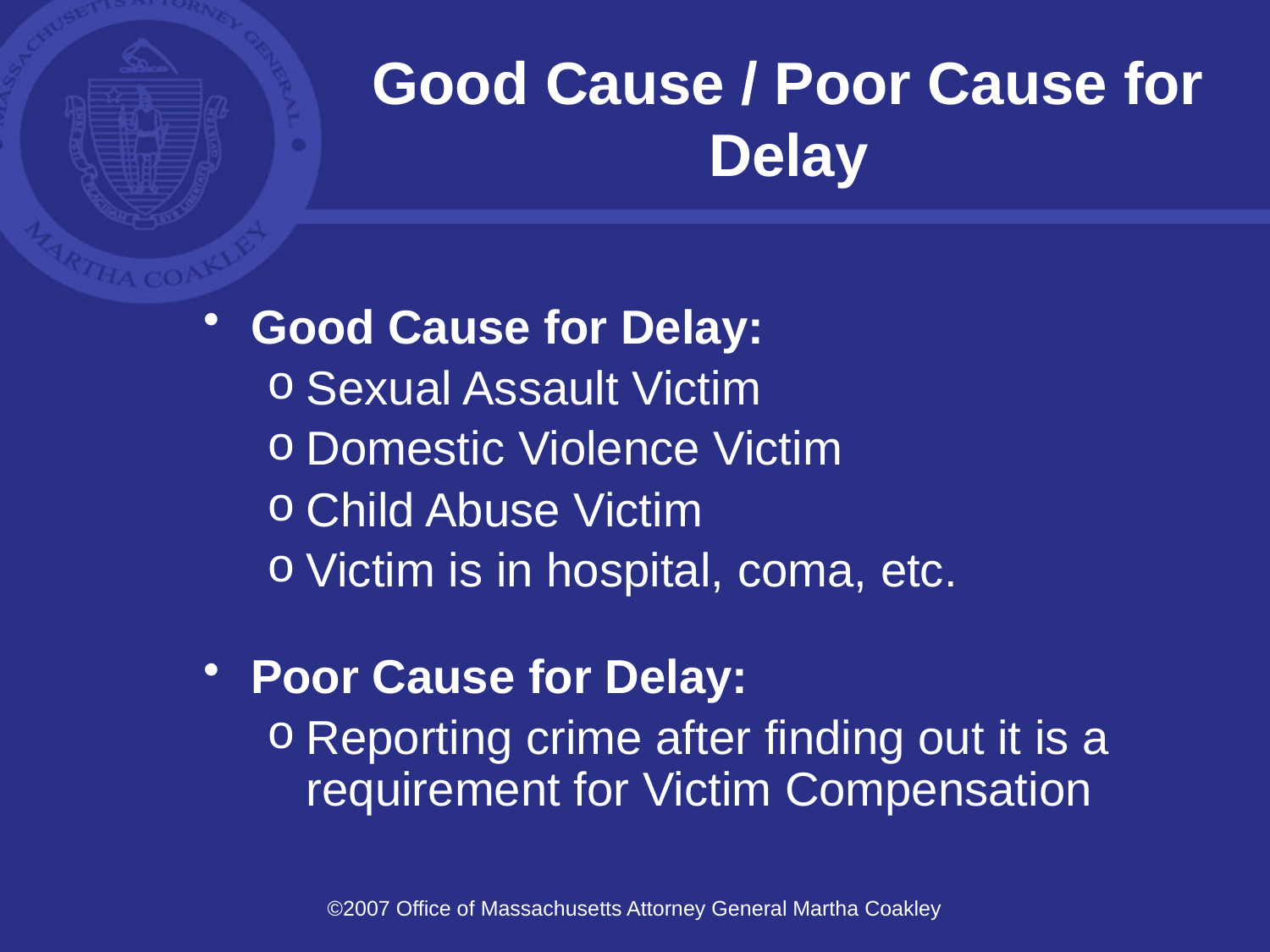

# Good Cause / Poor Cause for Delay
Good Cause for Delay:
Sexual Assault Victim
Domestic Violence Victim
Child Abuse Victim
Victim is in hospital, coma, etc.

Poor Cause for Delay:
Reporting crime after finding out it is a requirement for Victim Compensation
©2007 Office of Massachusetts Attorney General Martha Coakley